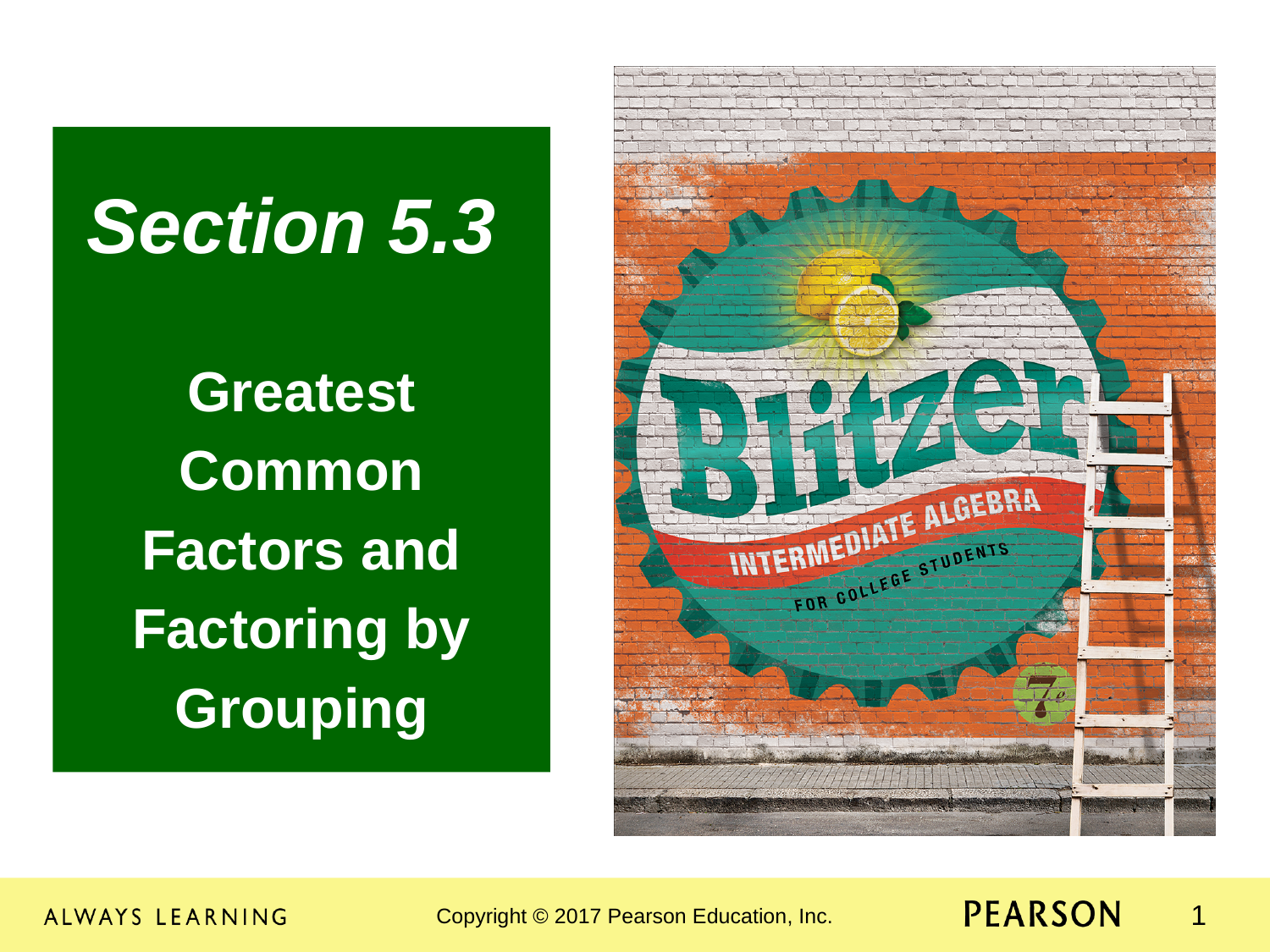

Section 5.3

Greatest
Common
Factors and
Factoring by
Grouping